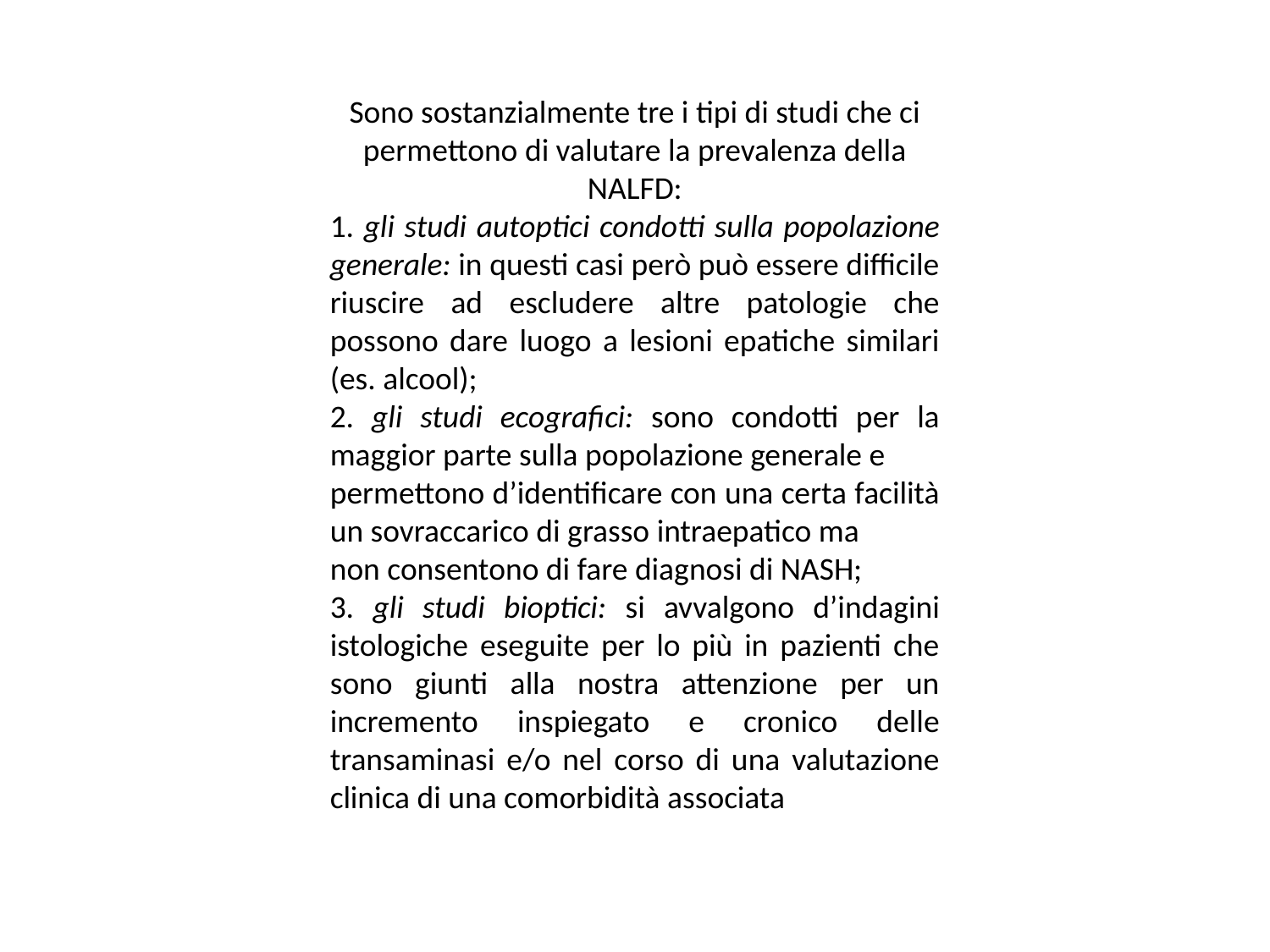

Sono sostanzialmente tre i tipi di studi che ci permettono di valutare la prevalenza della
NALFD:
1. gli studi autoptici condotti sulla popolazione generale: in questi casi però può essere difficile riuscire ad escludere altre patologie che possono dare luogo a lesioni epatiche similari (es. alcool);
2. gli studi ecografici: sono condotti per la maggior parte sulla popolazione generale e
permettono d’identificare con una certa facilità un sovraccarico di grasso intraepatico ma
non consentono di fare diagnosi di NASH;
3. gli studi bioptici: si avvalgono d’indagini istologiche eseguite per lo più in pazienti che sono giunti alla nostra attenzione per un incremento inspiegato e cronico delle transaminasi e/o nel corso di una valutazione clinica di una comorbidità associata